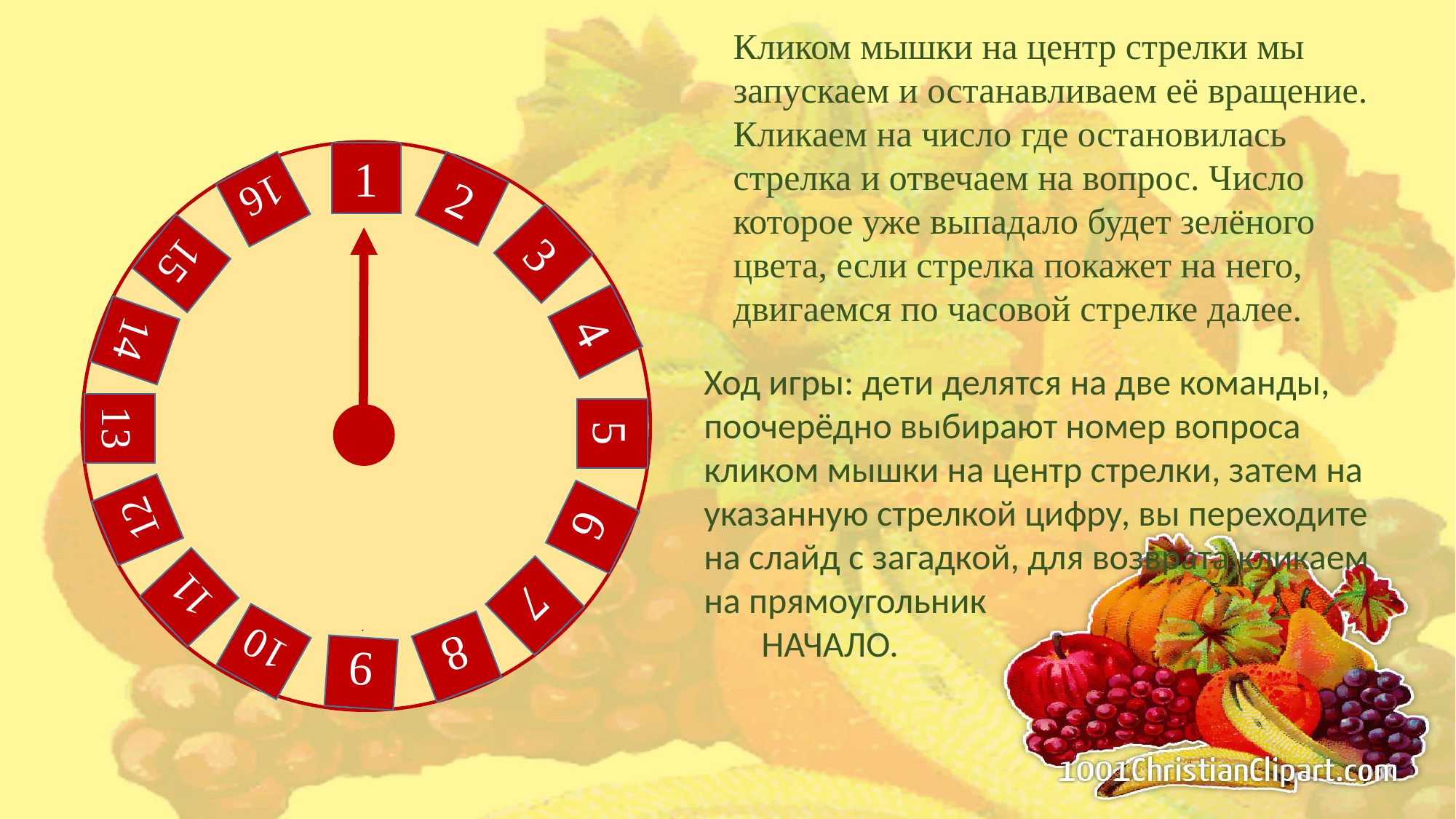

Кликом мышки на центр стрелки мы запускаем и останавливаем её вращение. Кликаем на число где остановилась стрелка и отвечаем на вопрос. Число которое уже выпадало будет зелёного цвета, если стрелка покажет на него, двигаемся по часовой стрелке далее.

1
2
16
3

15
4
14
Ход игры: дети делятся на две команды, поочерёдно выбирают номер вопроса кликом мышки на центр стрелки, затем на указанную стрелкой цифру, вы переходите на слайд с загадкой, для возврата кликаем на прямоугольник
       НАЧАЛО.
13
5

12
6
11
7
10
8
9